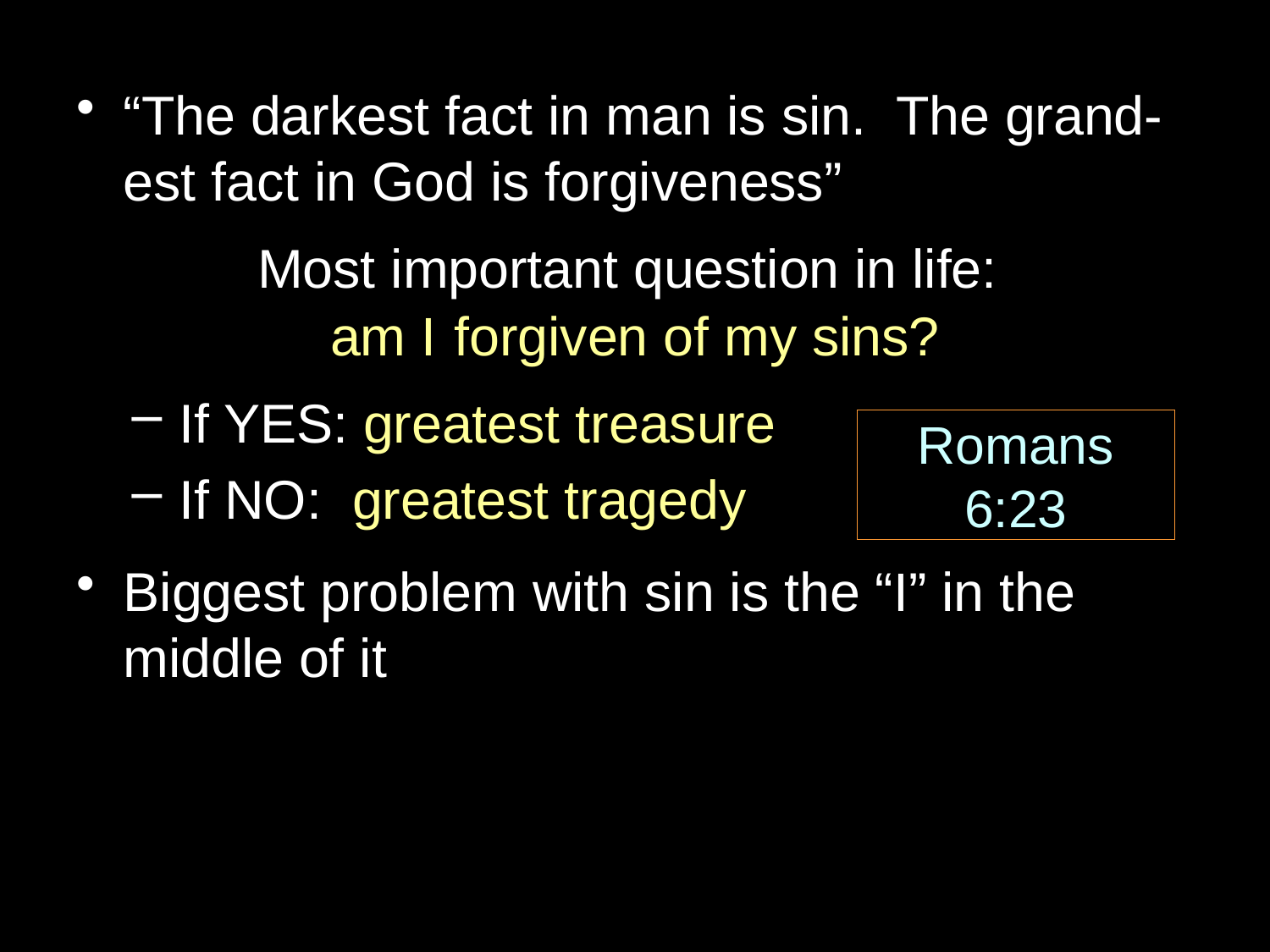

“The darkest fact in man is sin.  The grand-est fact in God is forgiveness”
Most important question in life:
am I forgiven of my sins?
If YES: greatest treasure
If NO:  greatest tragedy
Biggest problem with sin is the “I” in the middle of it
Romans 6:23